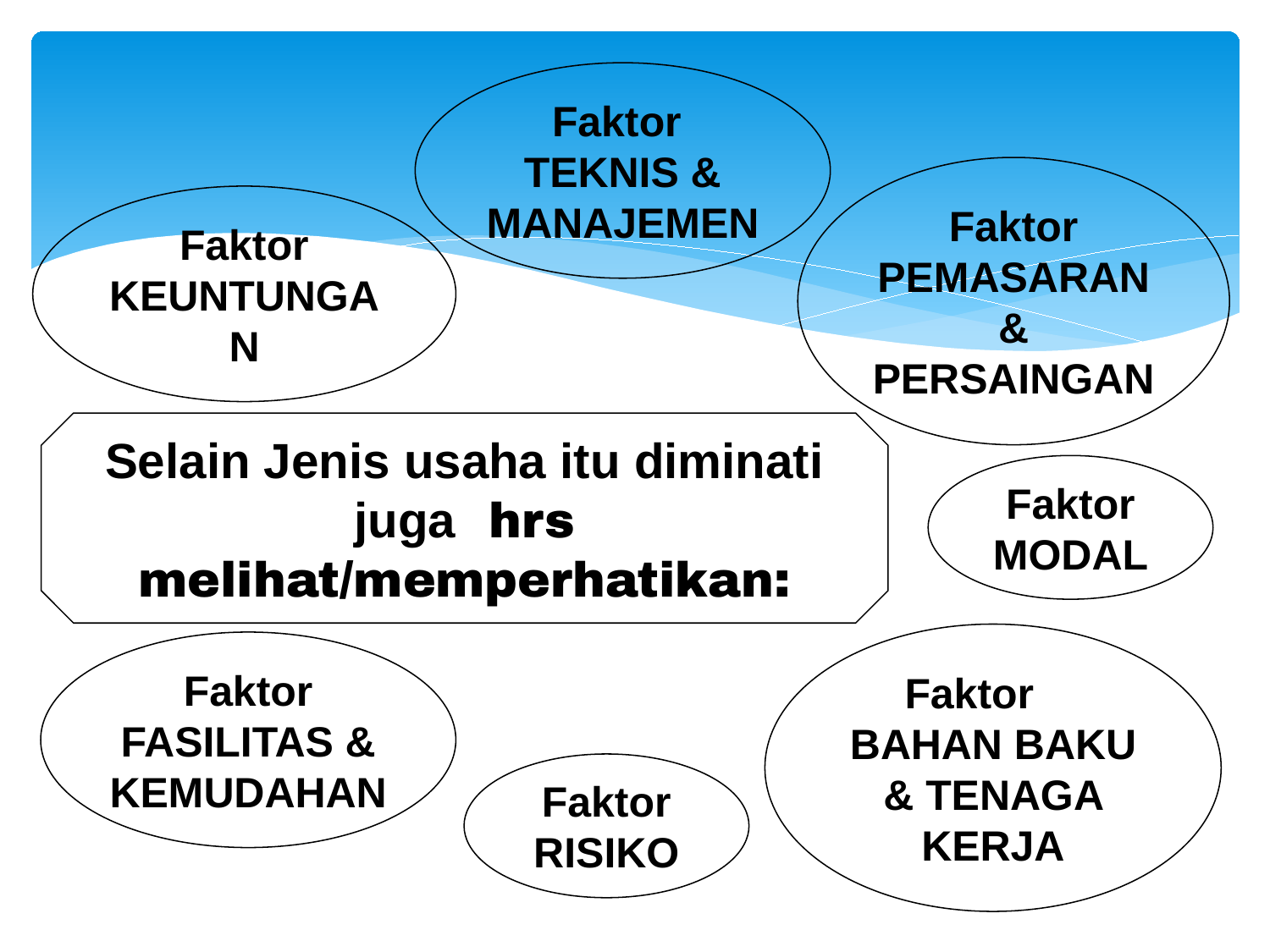

Faktor  TEKNIS & MANAJEMEN
Faktor PEMASARAN & PERSAINGAN
Faktor KEUNTUNGAN
Selain Jenis usaha itu diminati juga  hrs melihat/memperhatikan:
Faktor MODAL
Faktor     BAHAN BAKU & TENAGA KERJA
Faktor FASILITAS & KEMUDAHAN
Faktor RISIKO